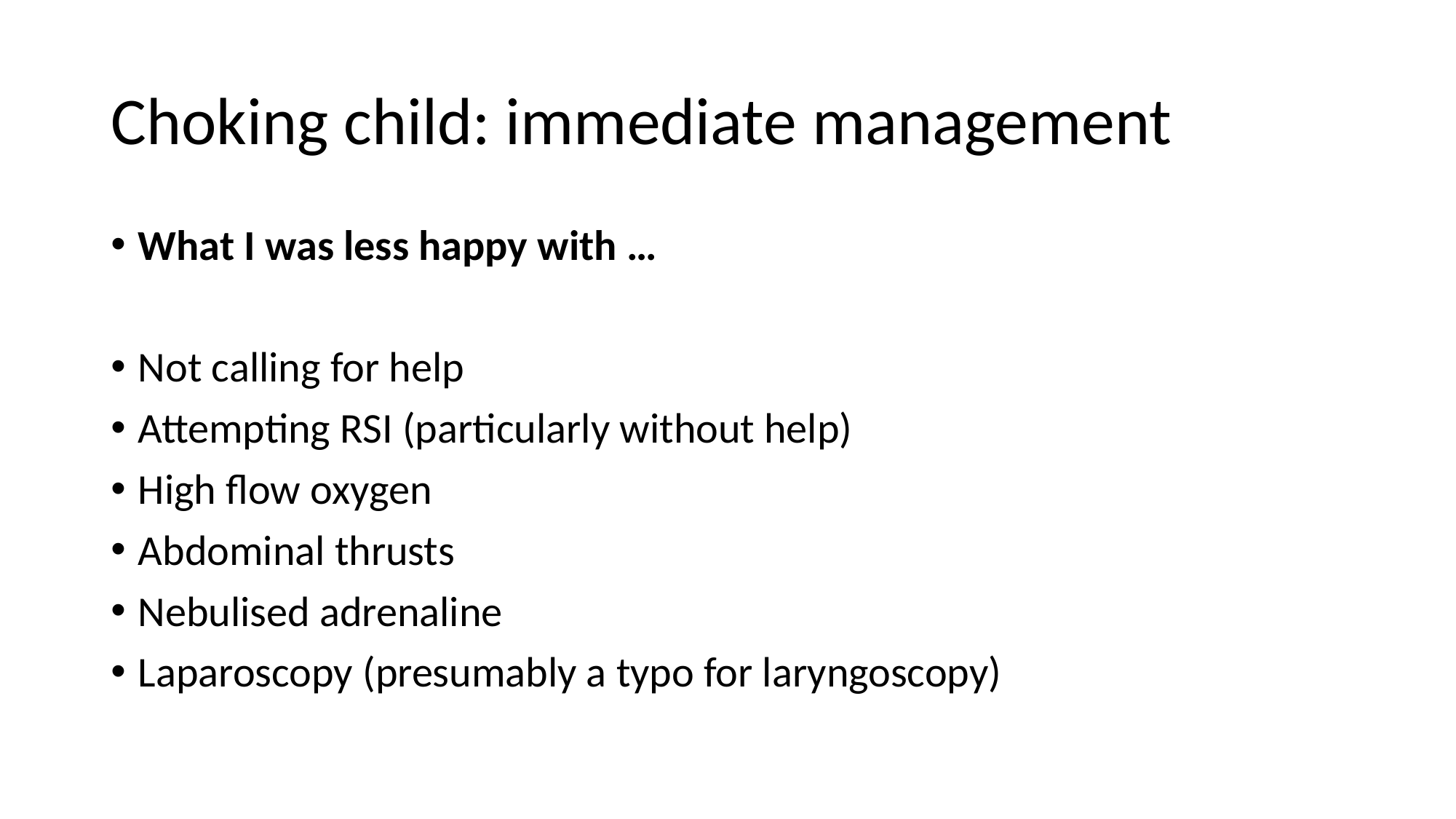

# Choking child: immediate management
What I was less happy with …

Not calling for help
Attempting RSI (particularly without help)
High flow oxygen
Abdominal thrusts
Nebulised adrenaline
Laparoscopy (presumably a typo for laryngoscopy)